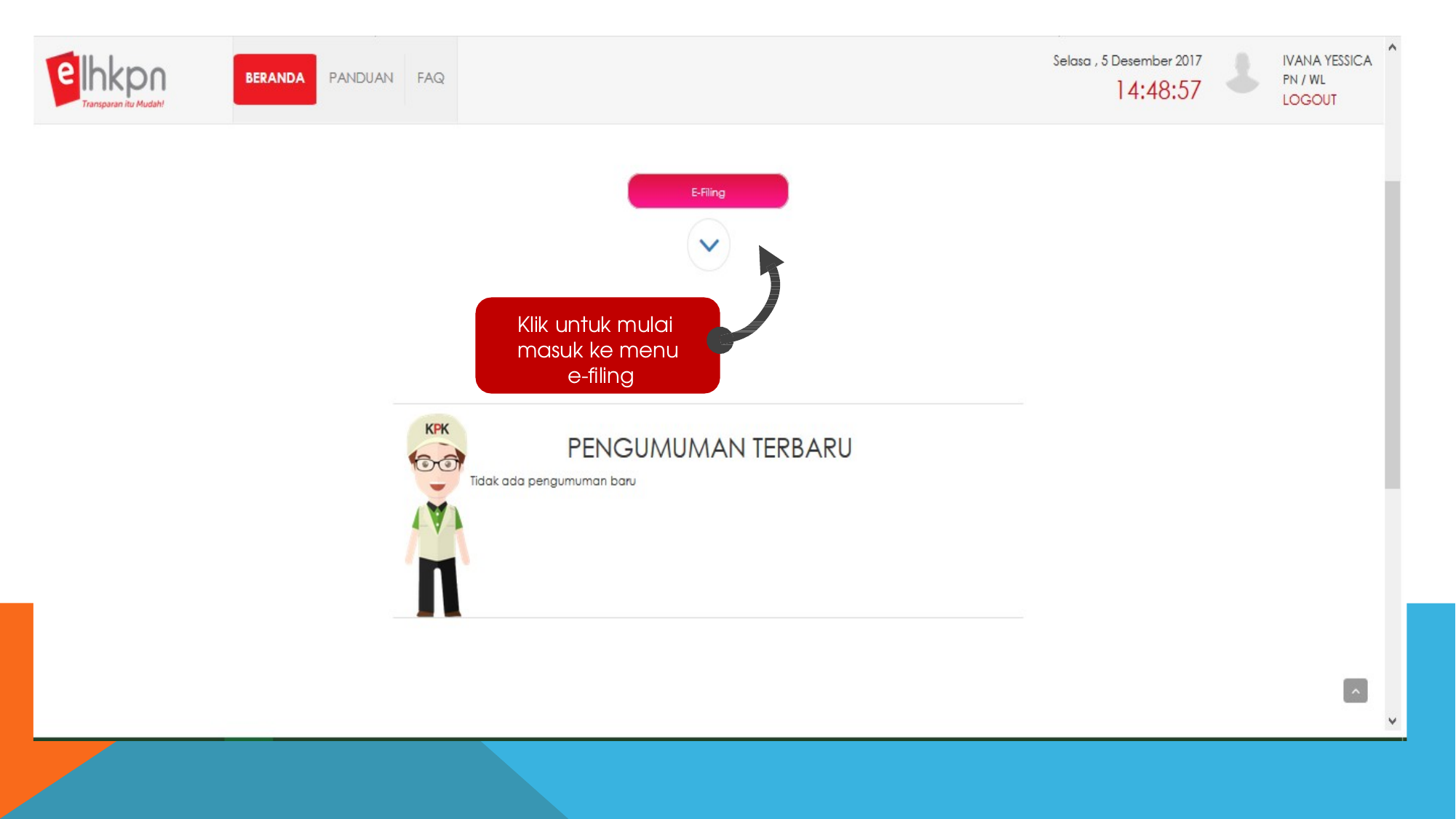

Klik untuk mulai  masuk ke menu  e-filing